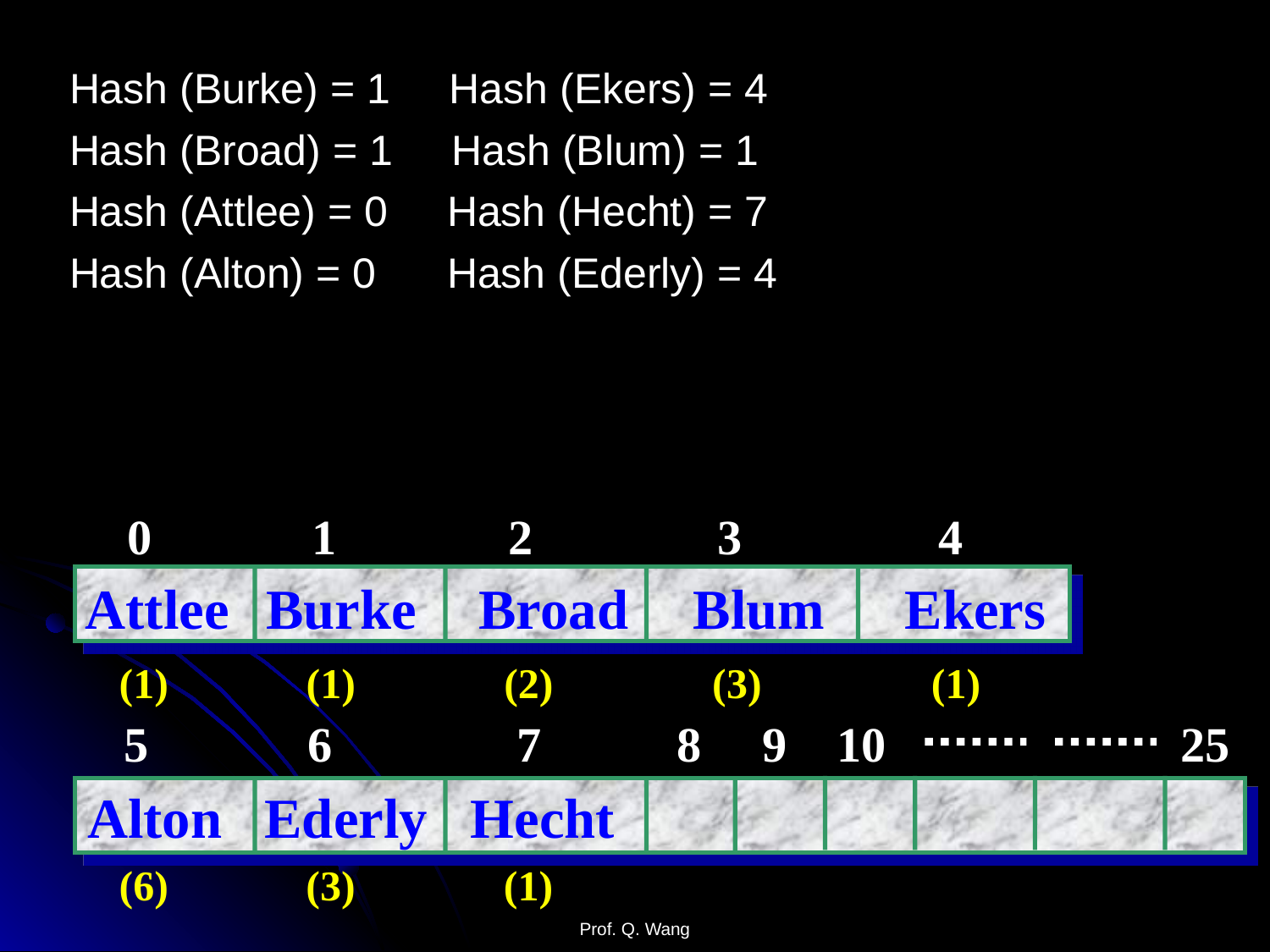

Hash (Burke) = 1     Hash (Ekers) = 4
Hash (Broad) = 1     Hash (Blum) = 1
Hash (Attlee) = 0     Hash (Hecht) = 7
Hash (Alton) = 0      Hash (Ederly) = 4
0             1              2               3                4
Attlee
Burke
Broad
Blum
Ekers

(1)             (1)              (2)               (3)                (1)
5             6               7           8     9    10                        25

Alton   Ederly   Hecht

(6)             (3)              (1)

Prof. Q. Wang